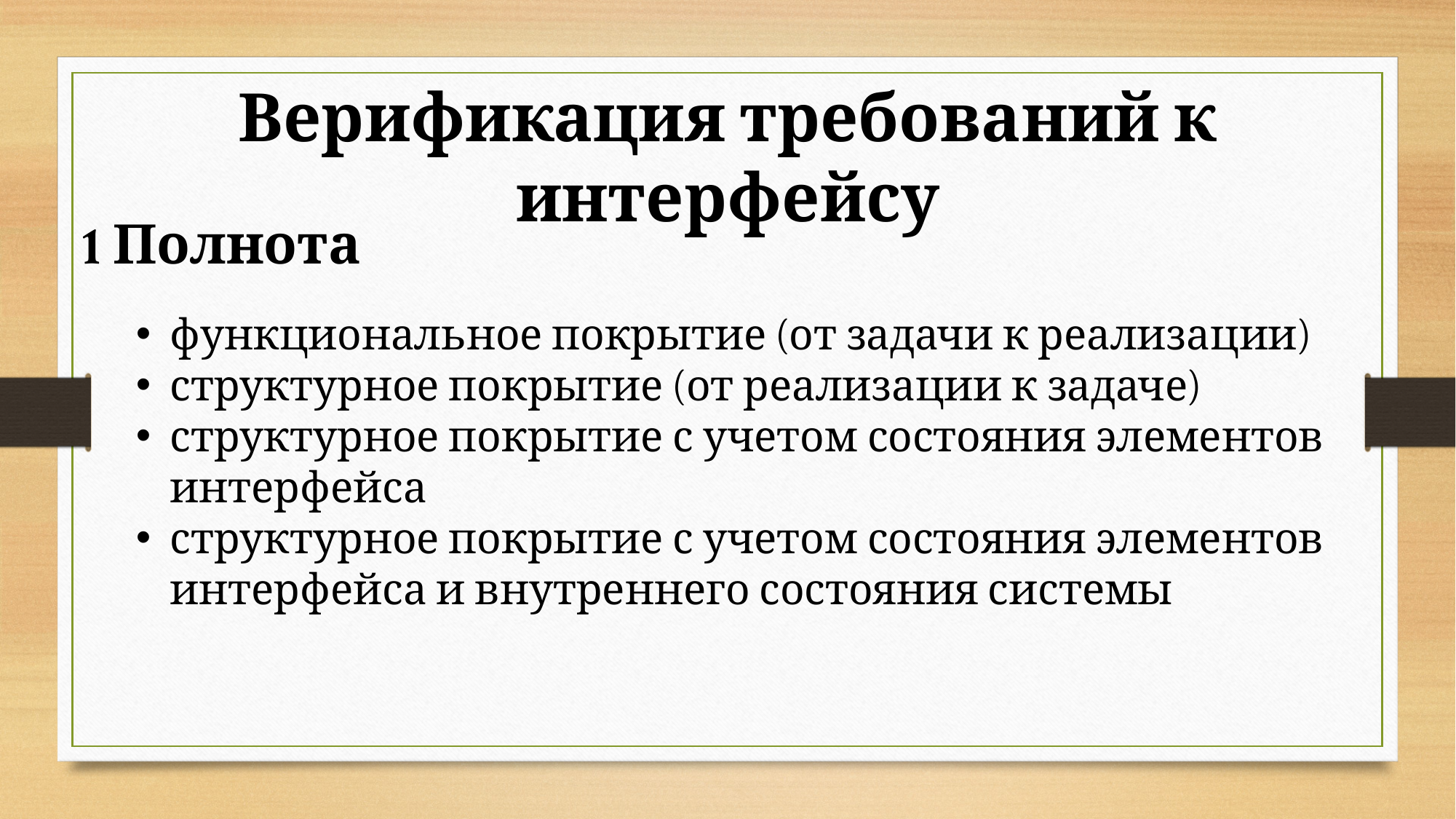

Верификация требований к интерфейсу
1 Полнота

функциональное покрытие (от задачи к реализации)
структурное покрытие (от реализации к задаче)
структурное покрытие с учетом состояния элементов интерфейса
структурное покрытие с учетом состояния элементов интерфейса и внутреннего состояния системы